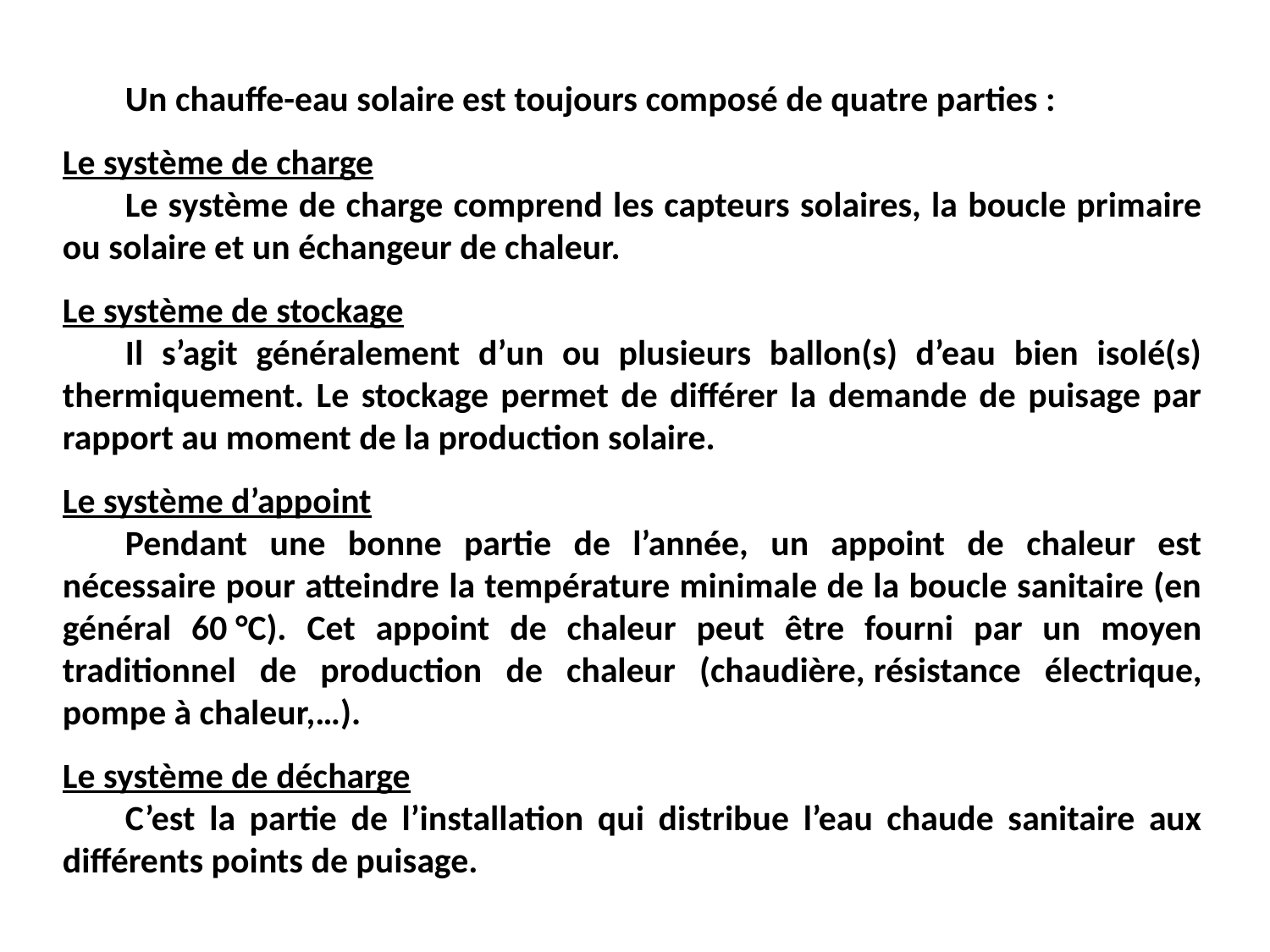

Un chauffe-eau solaire est toujours composé de quatre parties :
Le système de charge
Le système de charge comprend les capteurs solaires, la boucle primaire ou solaire et un échangeur de chaleur.
Le système de stockage
Il s’agit généralement d’un ou plusieurs ballon(s) d’eau bien isolé(s) thermiquement. Le stockage permet de différer la demande de puisage par rapport au moment de la production solaire.
Le système d’appoint
Pendant une bonne partie de l’année, un appoint de chaleur est nécessaire pour atteindre la température minimale de la boucle sanitaire (en général 60 °C). Cet appoint de chaleur peut être fourni par un moyen traditionnel de production de chaleur (chaudière, résistance électrique, pompe à chaleur,…).
Le système de décharge
C’est la partie de l’installation qui distribue l’eau chaude sanitaire aux différents points de puisage.